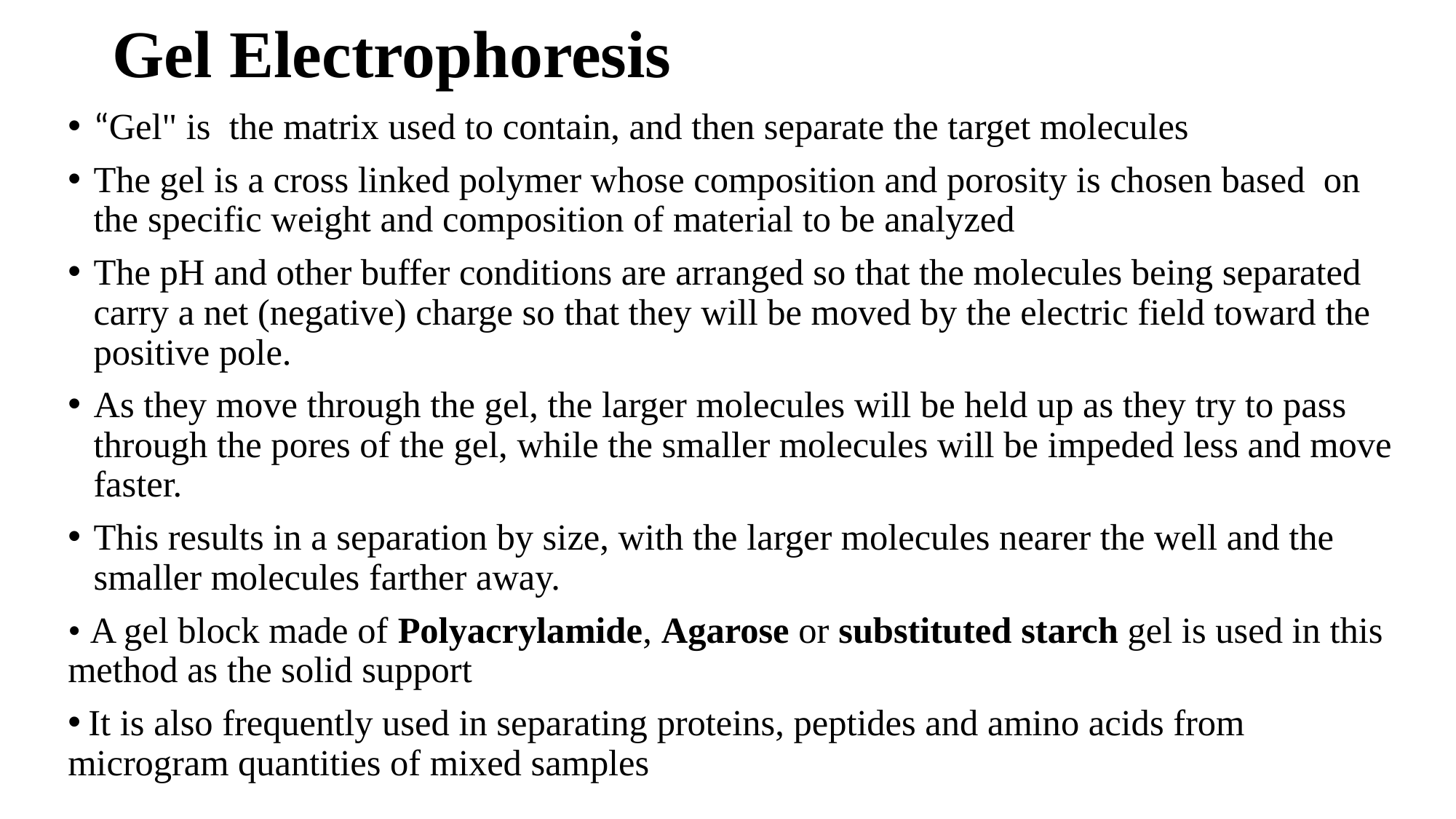

# Gel Electrophoresis
“Gel" is  the matrix used to contain, and then separate the target molecules
The gel is a cross linked polymer whose composition and porosity is chosen based  on the specific weight and composition of material to be analyzed
The pH and other buffer conditions are arranged so that the molecules being separated carry a net (negative) charge so that they will be moved by the electric field toward the positive pole.
As they move through the gel, the larger molecules will be held up as they try to pass through the pores of the gel, while the smaller molecules will be impeded less and move faster.
This results in a separation by size, with the larger molecules nearer the well and the smaller molecules farther away.
• A gel block made of Polyacrylamide, Agarose or substituted starch gel is used in this method as the solid support
 It is also frequently used in separating proteins, peptides and amino acids from microgram quantities of mixed samples